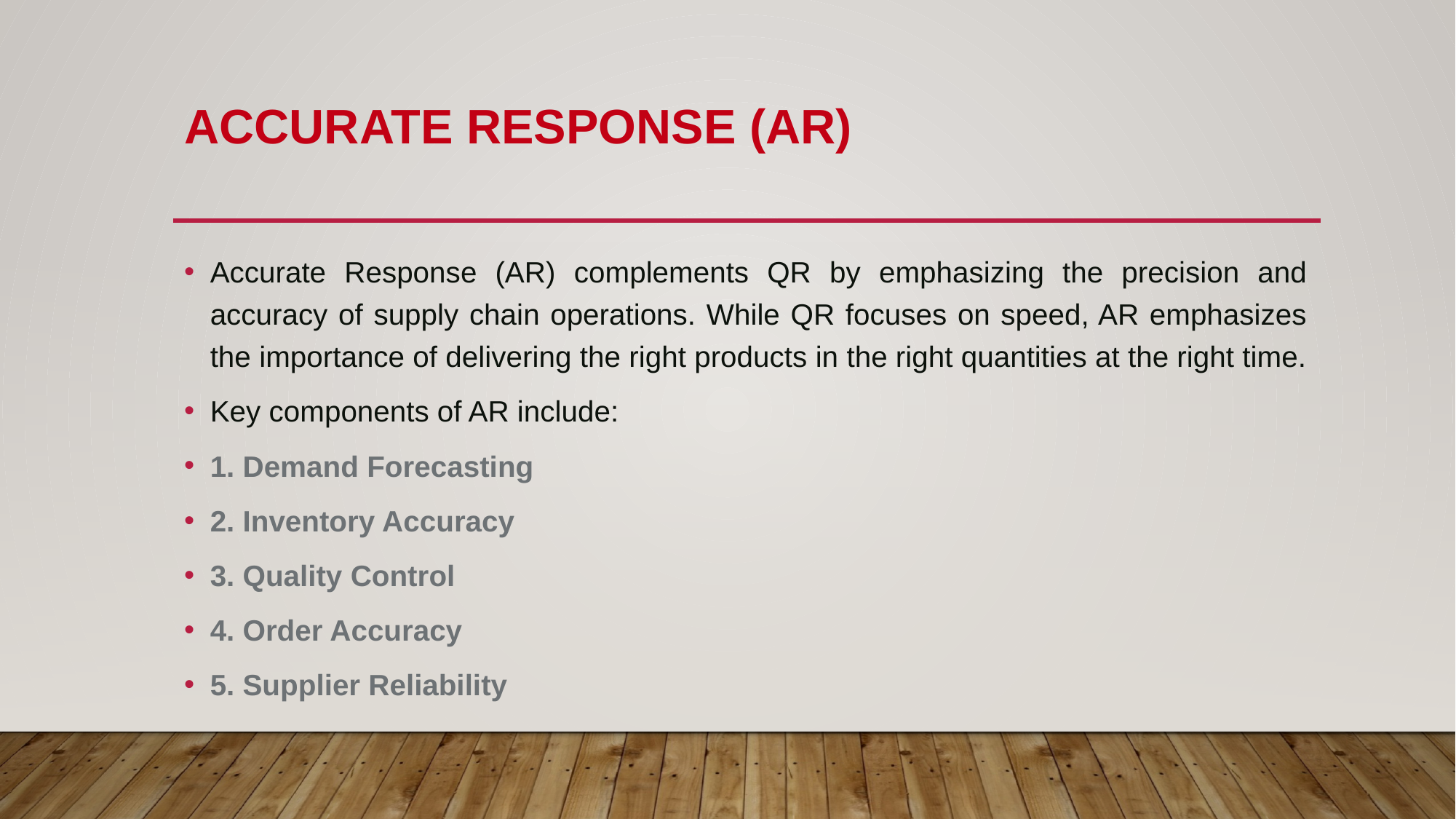

# Accurate Response (AR)
Accurate Response (AR) complements QR by emphasizing the precision and accuracy of supply chain operations. While QR focuses on speed, AR emphasizes the importance of delivering the right products in the right quantities at the right time.
Key components of AR include:
1. Demand Forecasting
2. Inventory Accuracy
3. Quality Control
4. Order Accuracy
5. Supplier Reliability